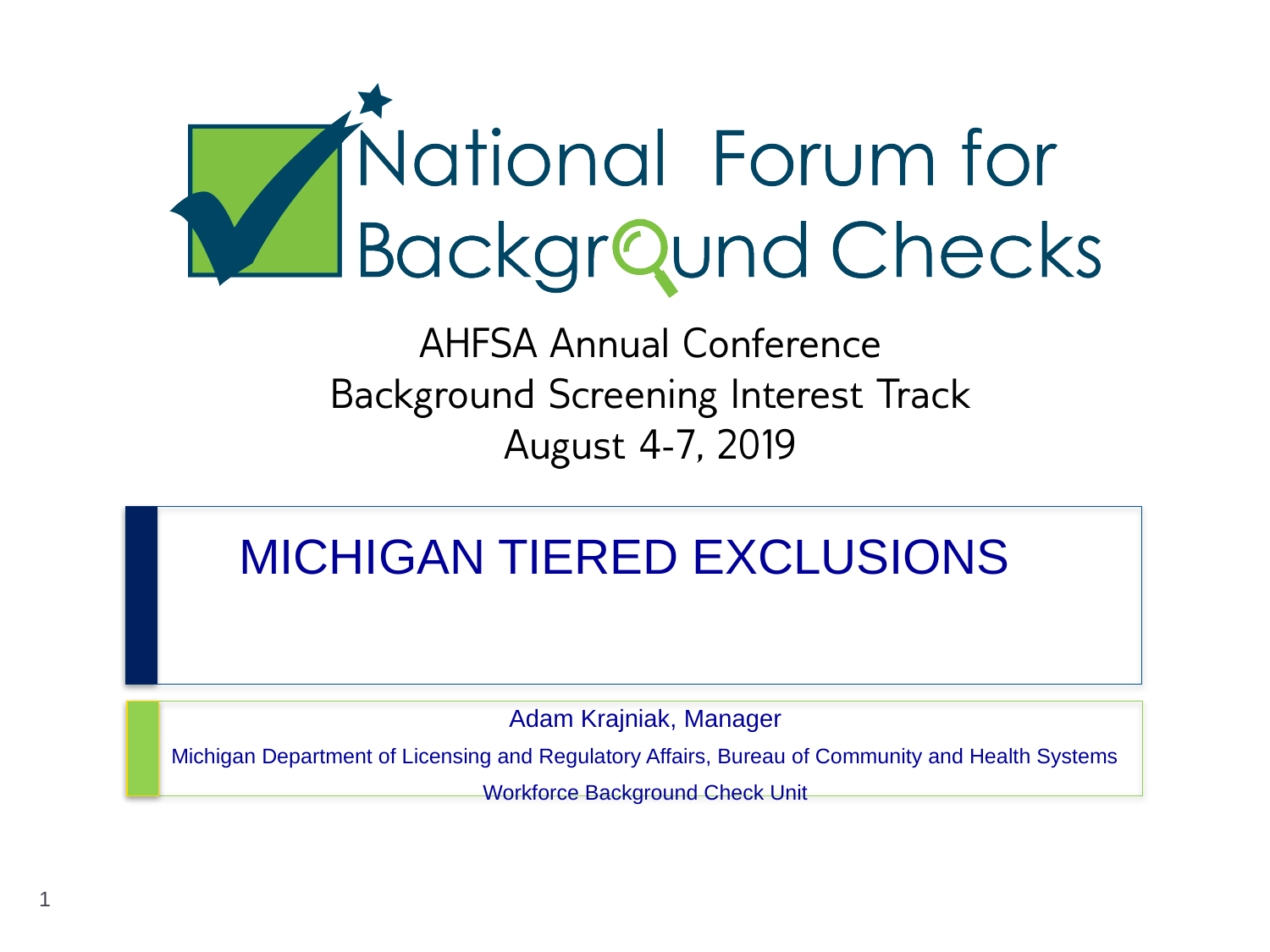

AHFSA Annual Conference
Background Screening Interest Track
August 4-7, 2019
# MICHIGAN TIERED EXCLUSIONS
Adam Krajniak, Manager
Michigan Department of Licensing and Regulatory Affairs, Bureau of Community and Health Systems
Workforce Background Check Unit
1